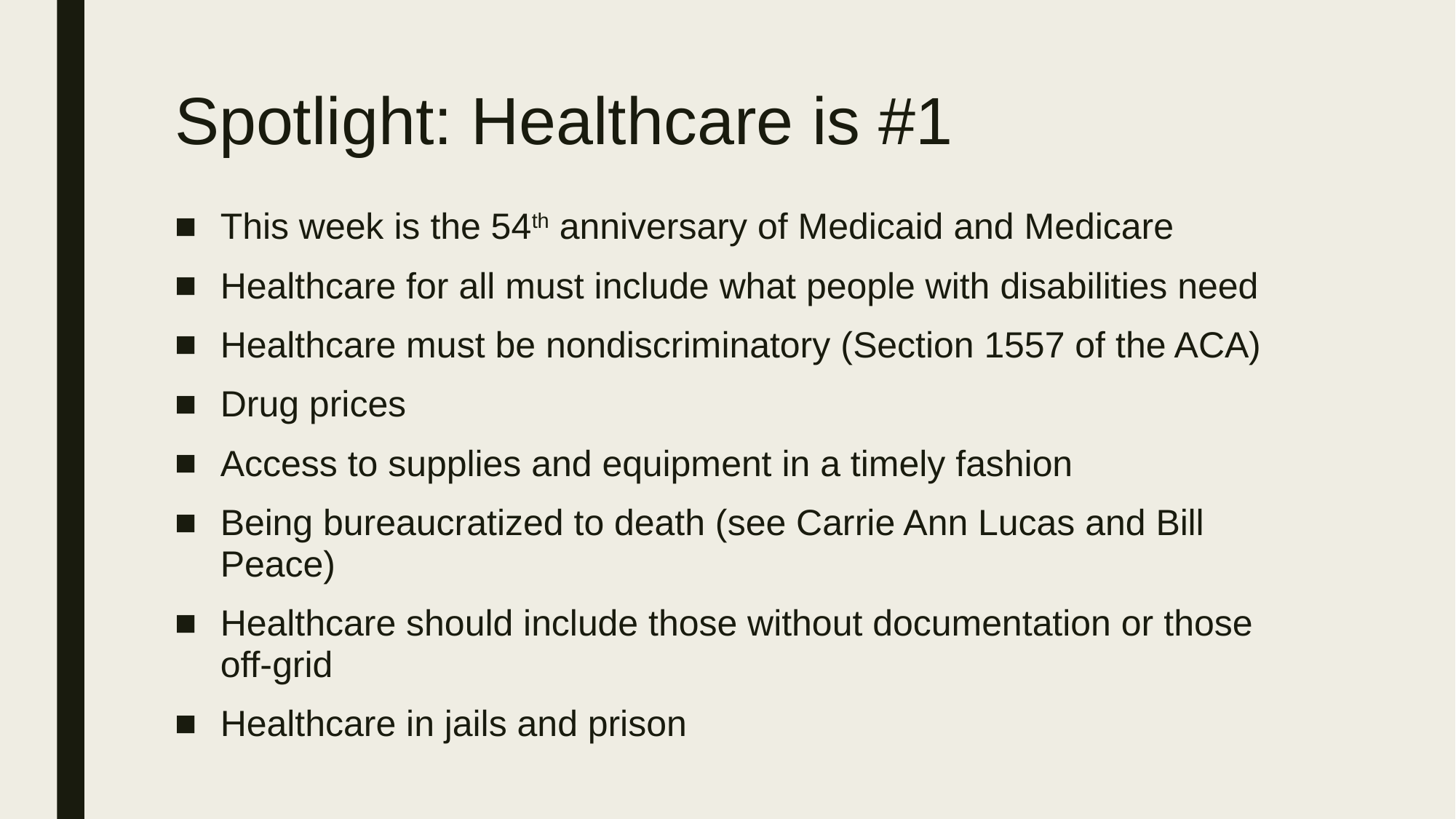

# Spotlight: Healthcare is #1
This week is the 54th anniversary of Medicaid and Medicare
Healthcare for all must include what people with disabilities need
Healthcare must be nondiscriminatory (Section 1557 of the ACA)
Drug prices
Access to supplies and equipment in a timely fashion
Being bureaucratized to death (see Carrie Ann Lucas and Bill Peace)
Healthcare should include those without documentation or those off-grid
Healthcare in jails and prison